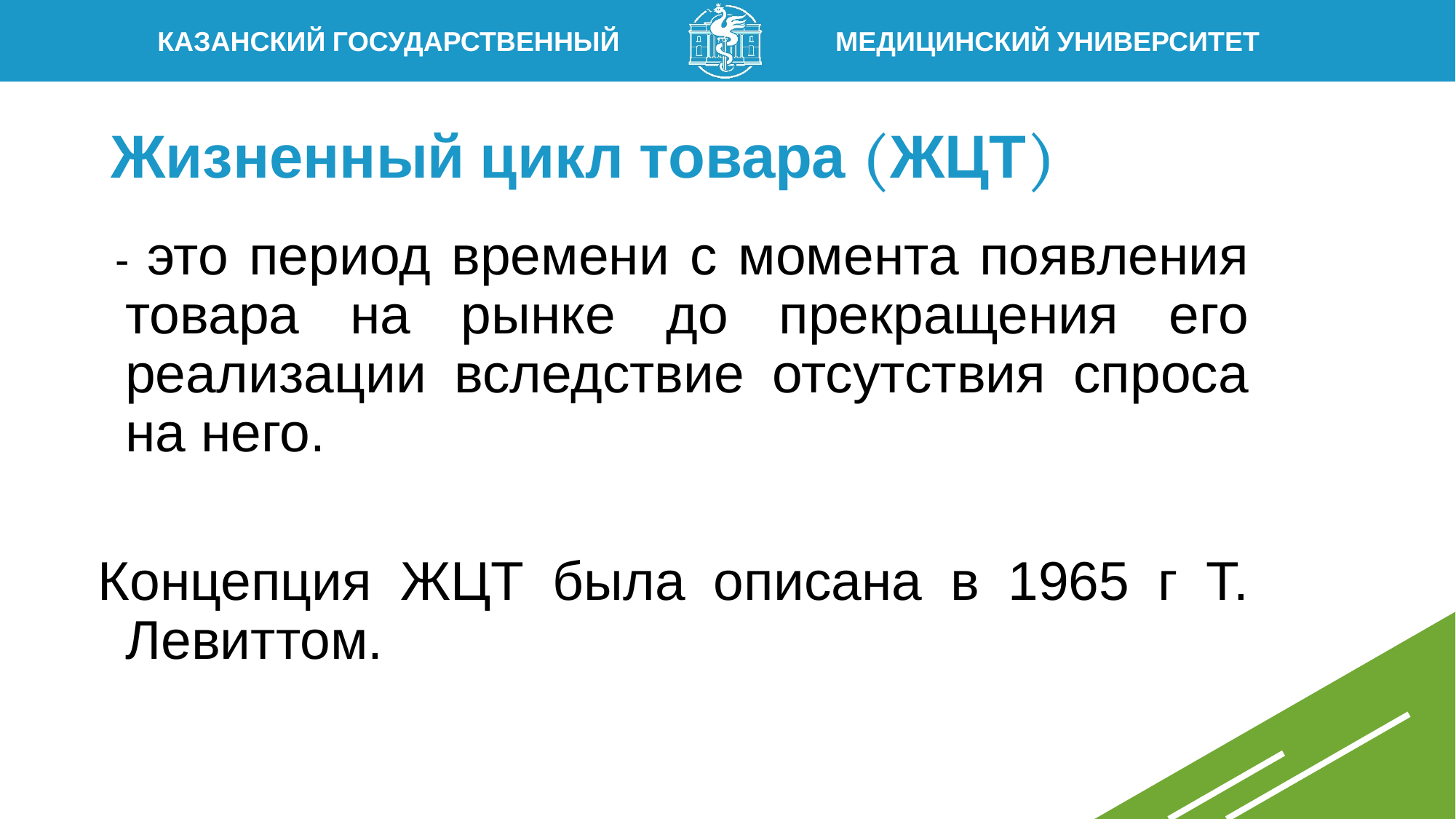

# Жизненный цикл товара (ЖЦТ)
 - это период времени с момента появления товара на рынке до прекращения его реализации вследствие отсутствия спроса на него.

Концепция ЖЦТ была описана в 1965 г Т. Левиттом.